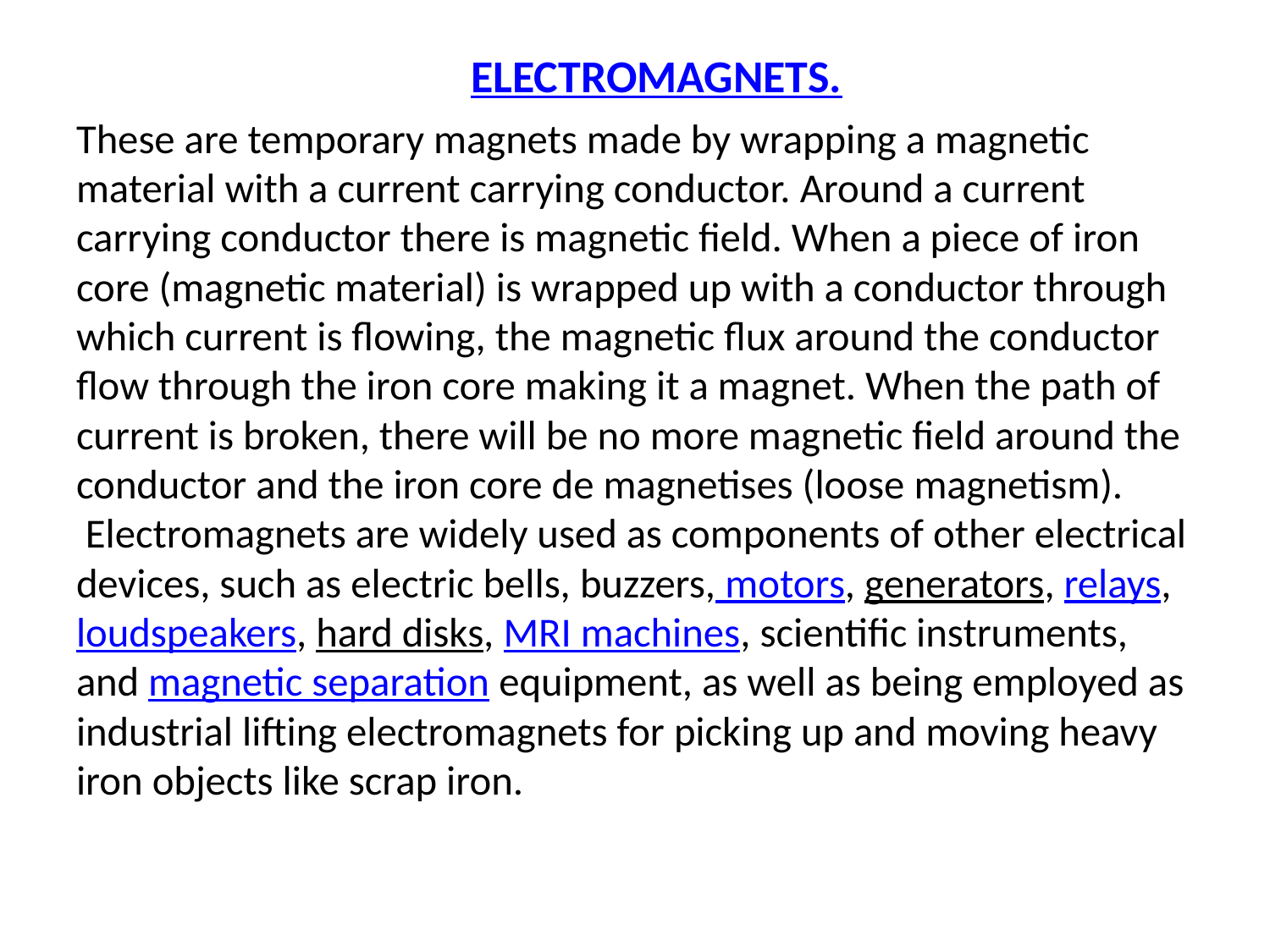

# ELECTROMAGNETS.
These are temporary magnets made by wrapping a magnetic material with a current carrying conductor. Around a current carrying conductor there is magnetic field. When a piece of iron core (magnetic material) is wrapped up with a conductor through which current is flowing, the magnetic flux around the conductor flow through the iron core making it a magnet. When the path of current is broken, there will be no more magnetic field around the conductor and the iron core de magnetises (loose magnetism).  Electromagnets are widely used as components of other electrical devices, such as electric bells, buzzers, motors, generators, relays, loudspeakers, hard disks, MRI machines, scientific instruments, and magnetic separation equipment, as well as being employed as industrial lifting electromagnets for picking up and moving heavy iron objects like scrap iron.